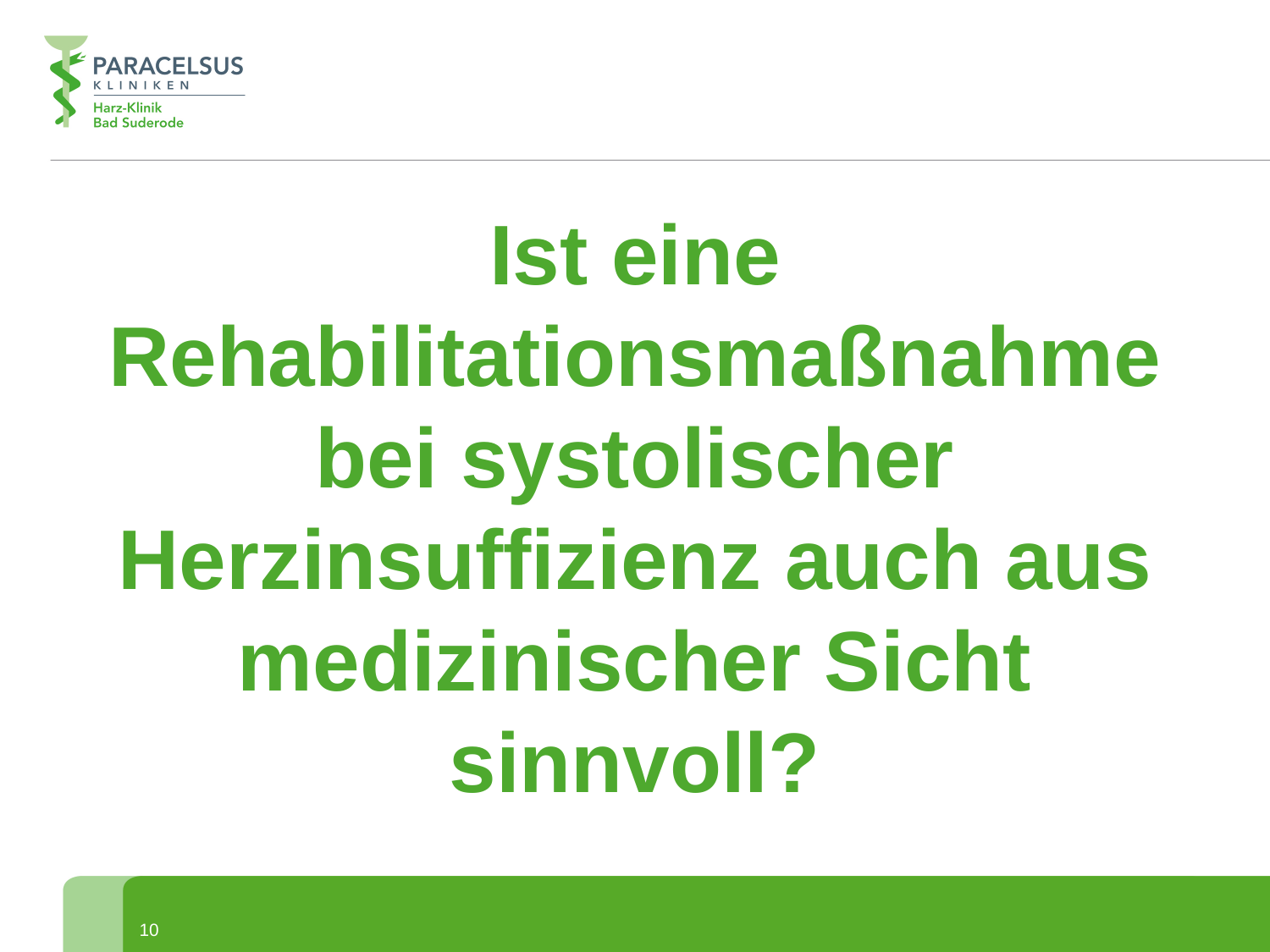

Ist eine Rehabilitationsmaßnahme bei systolischer Herzinsuffizienz auch aus medizinischer Sicht sinnvoll?